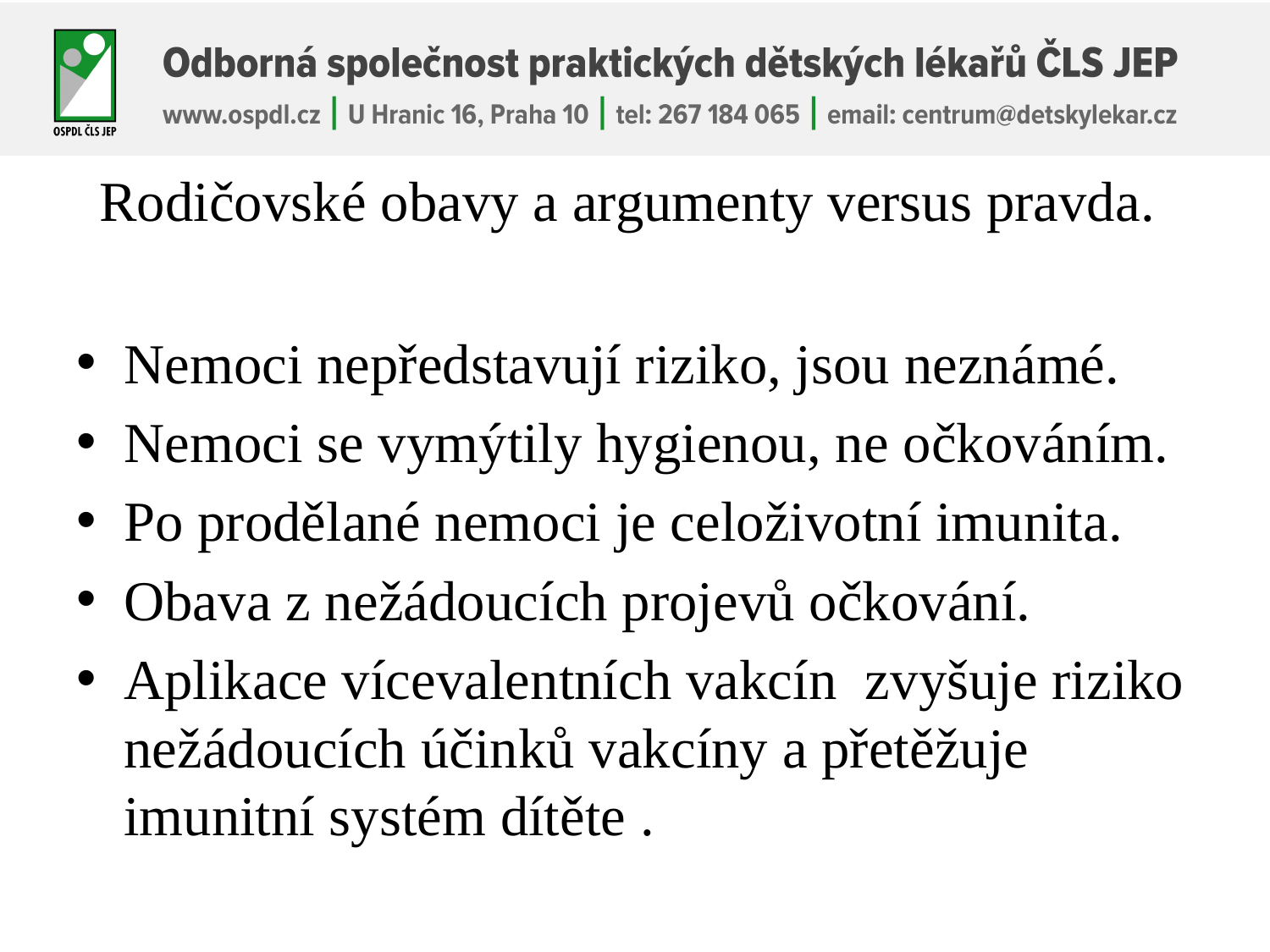

# Rodičovské obavy a argumenty versus pravda.

Nemoci nepředstavují riziko, jsou neznámé.
Nemoci se vymýtily hygienou, ne očkováním.
Po prodělané nemoci je celoživotní imunita.
Obava z nežádoucích projevů očkování.
Aplikace vícevalentních vakcín  zvyšuje riziko nežádoucích účinků vakcíny a přetěžuje imunitní systém dítěte .